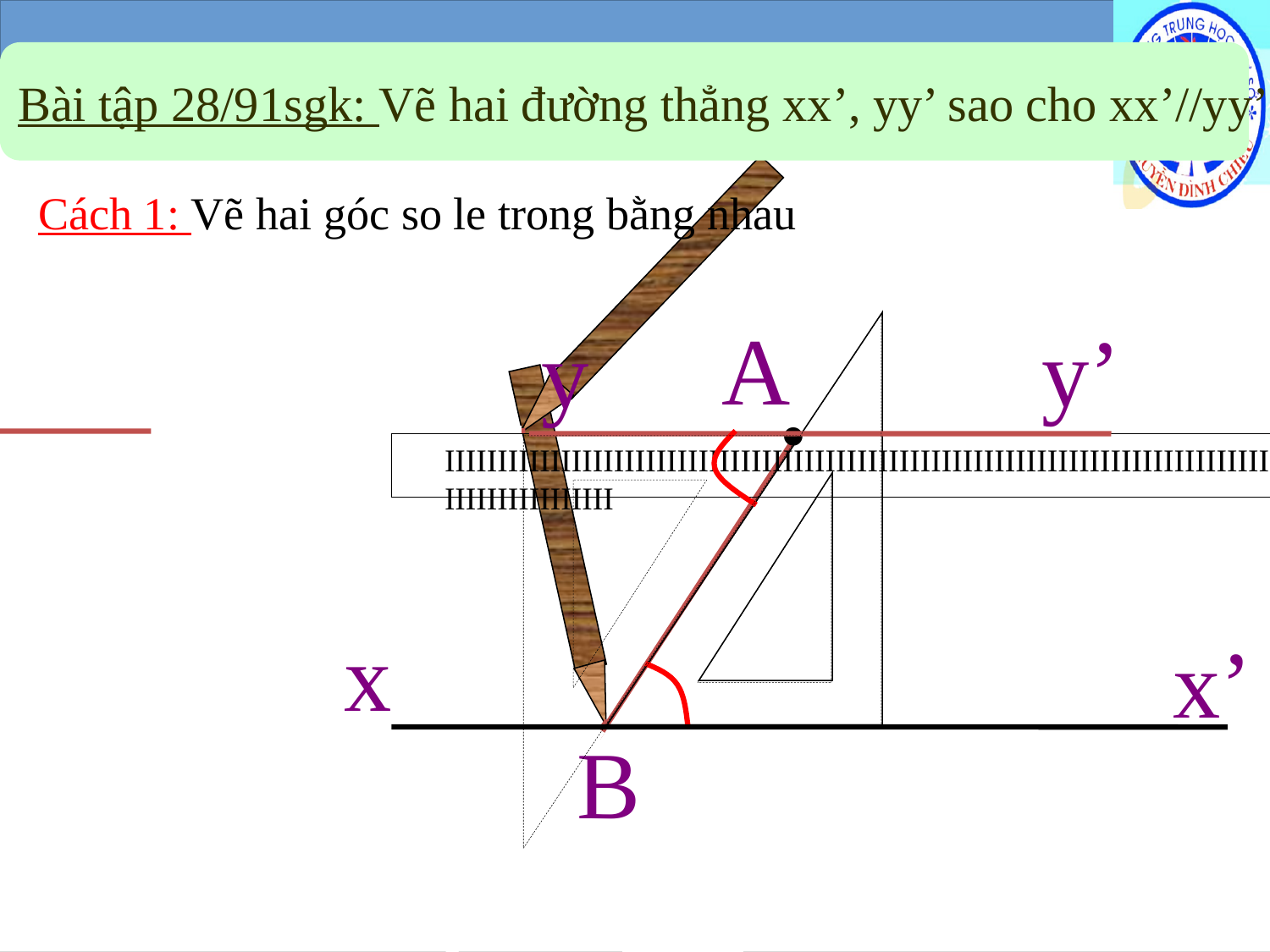

Bài tập 28/91sgk: Vẽ hai đường thẳng xx’, yy’ sao cho xx’//yy’

Cách 1: Vẽ hai góc so le trong bằng nhau
.
A
y’
y

IIIIIIIIIIIIIIIIIIIIIIIIIIIIIIIIIIIIIIIIIIIIIIIIIIIIIIIIIIIIIIIIIIIIIIIIIIIIIIIIIIIIIIIIIIIIII

x
x’

B